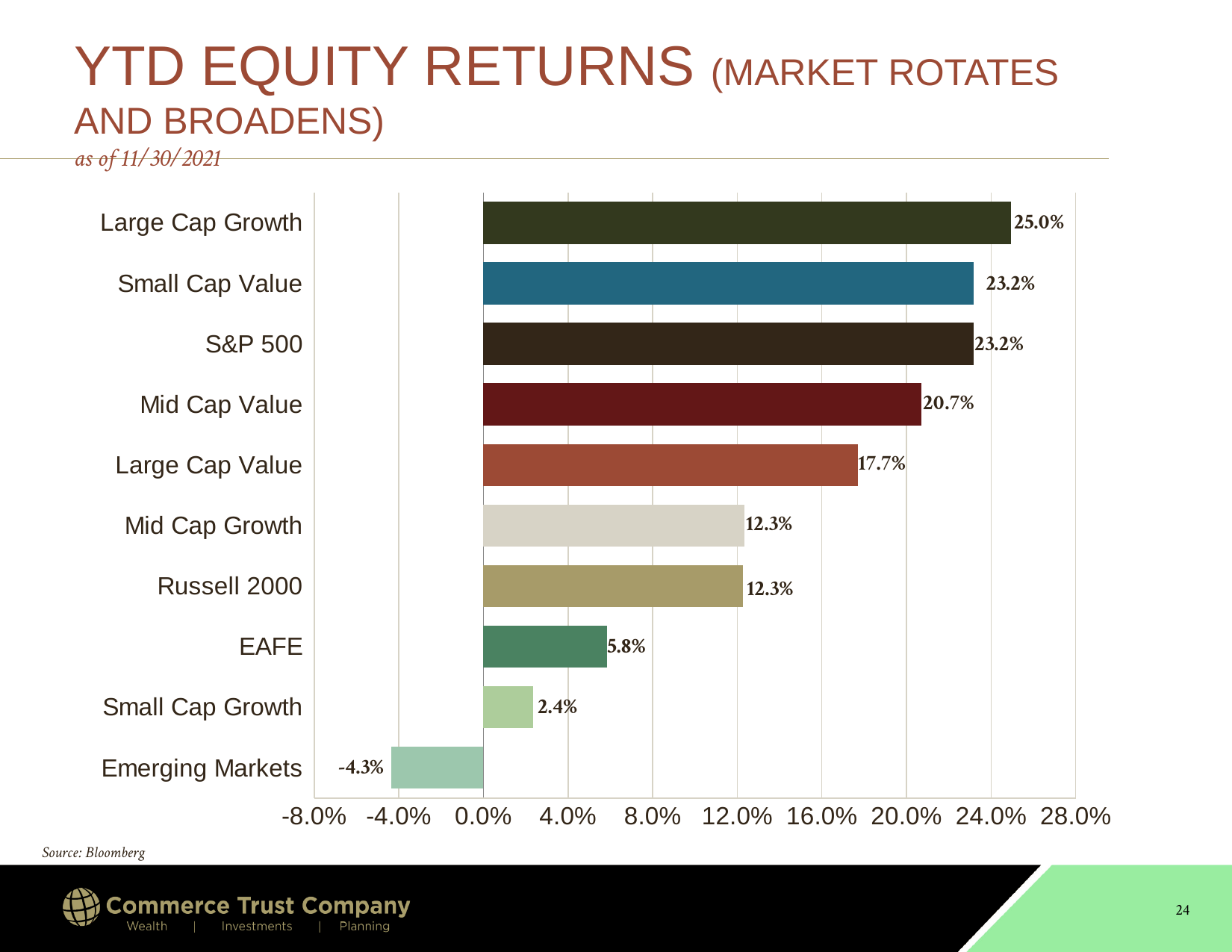

# YTD EQUITY RETURNS (MARKET ROTATES AND BROADENS) as of 11/30/2021

### Chart

| Category | YTD |
|---|---|
| Emerging Markets | -0.0434 |
| Small Cap Growth | 0.0236 |
| EAFE | 0.0584 |
| Russell 2000 | 0.122772 |
| Mid Cap Growth | 0.1233 |
| Large Cap Value | 0.1771 |
| Mid Cap Value | 0.2072 |
| S&P 500 | 0.2317 |
| Small Cap Value | 0.2319 |
| Large Cap Growth | 0.2495 |
Source: Bloomberg
24